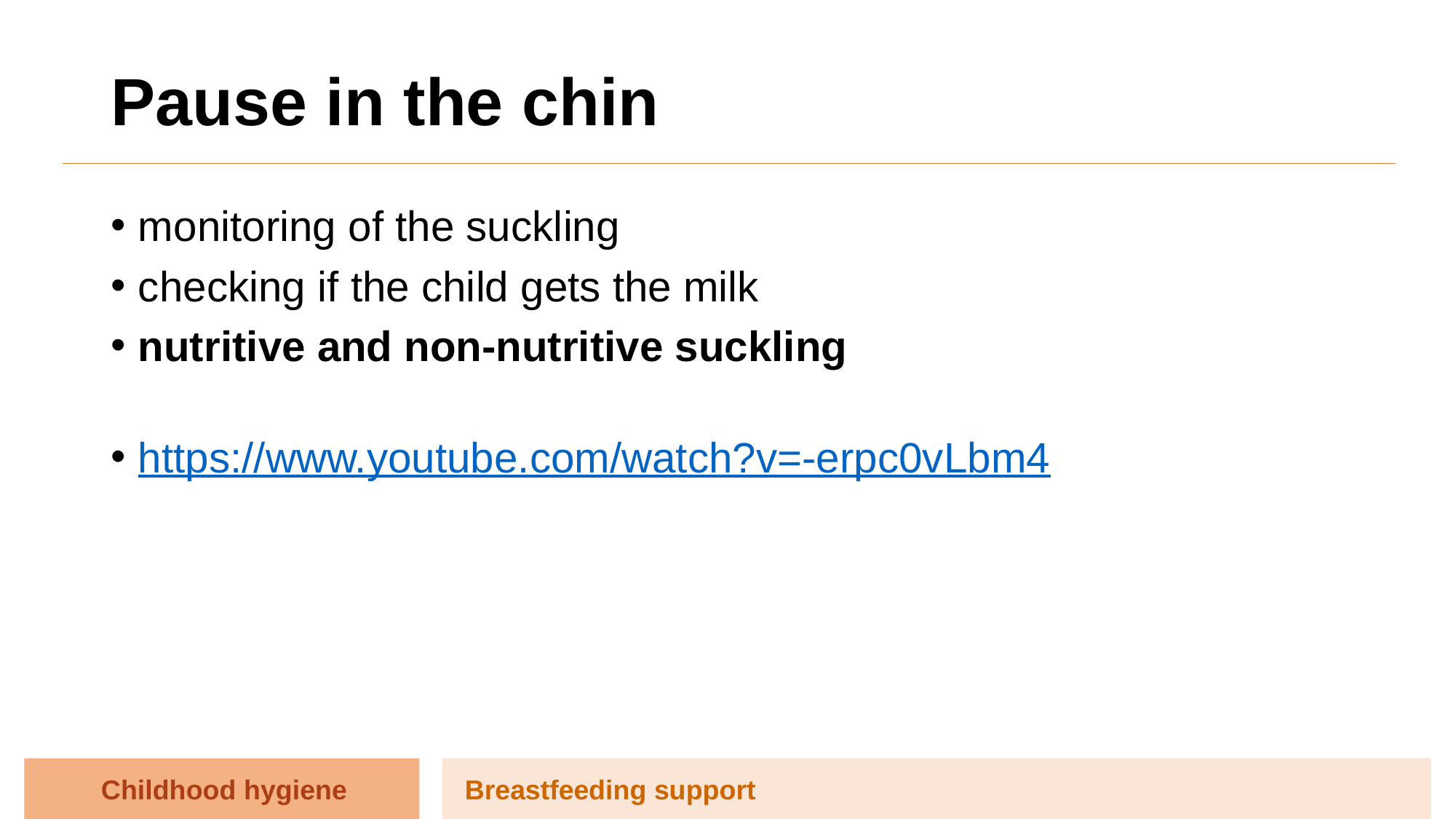

# Pause in the chin
monitoring of the suckling
checking if the child gets the milk
nutritive and non-nutritive suckling

https://www.youtube.com/watch?v=-erpc0vLbm4

Childhood hygiene
Breastfeeding support